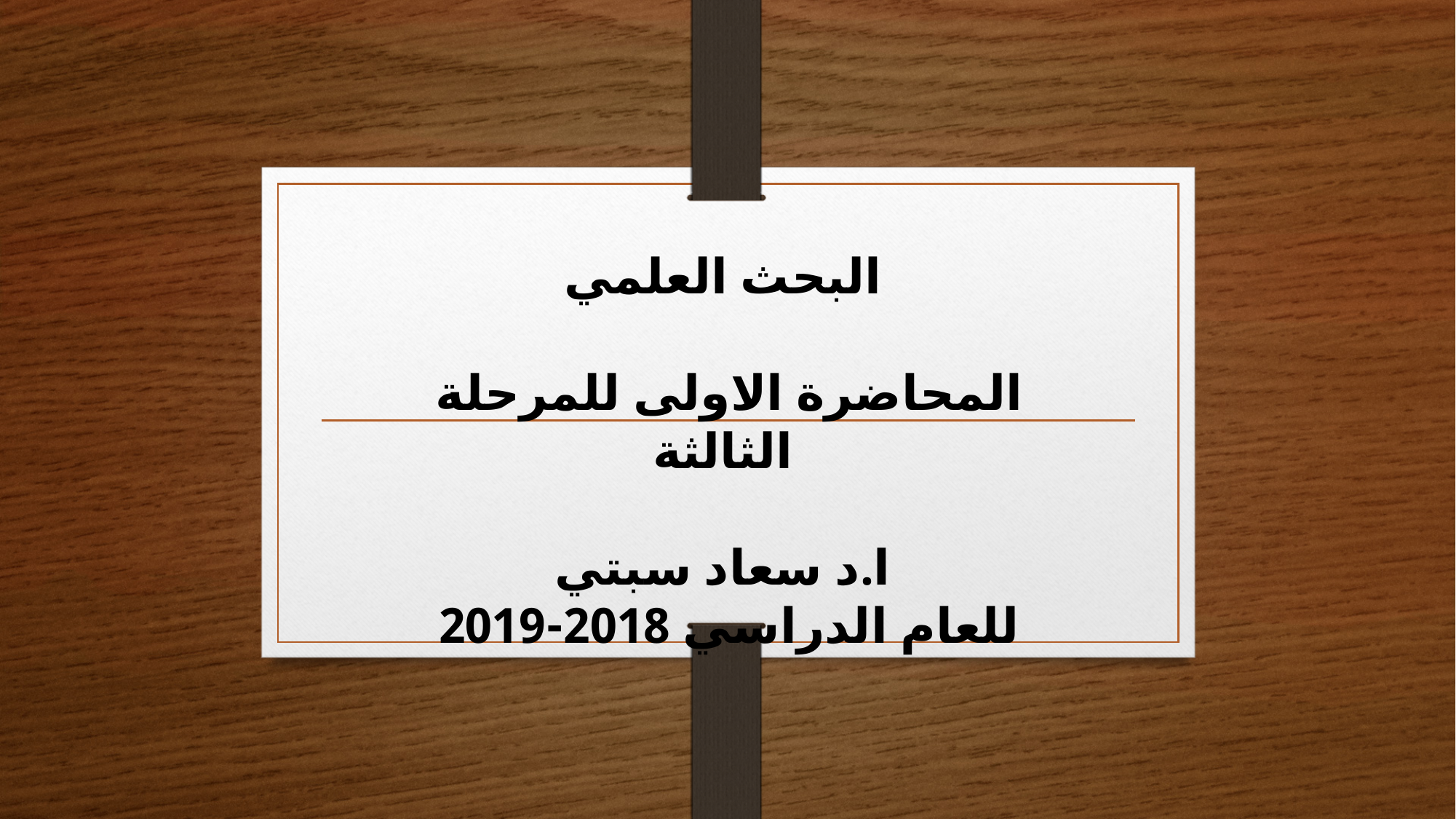

البحث العلمي

المحاضرة الاولى للمرحلة الثالثة

 ا.د سعاد سبتي
للعام الدراسي 2018-2019